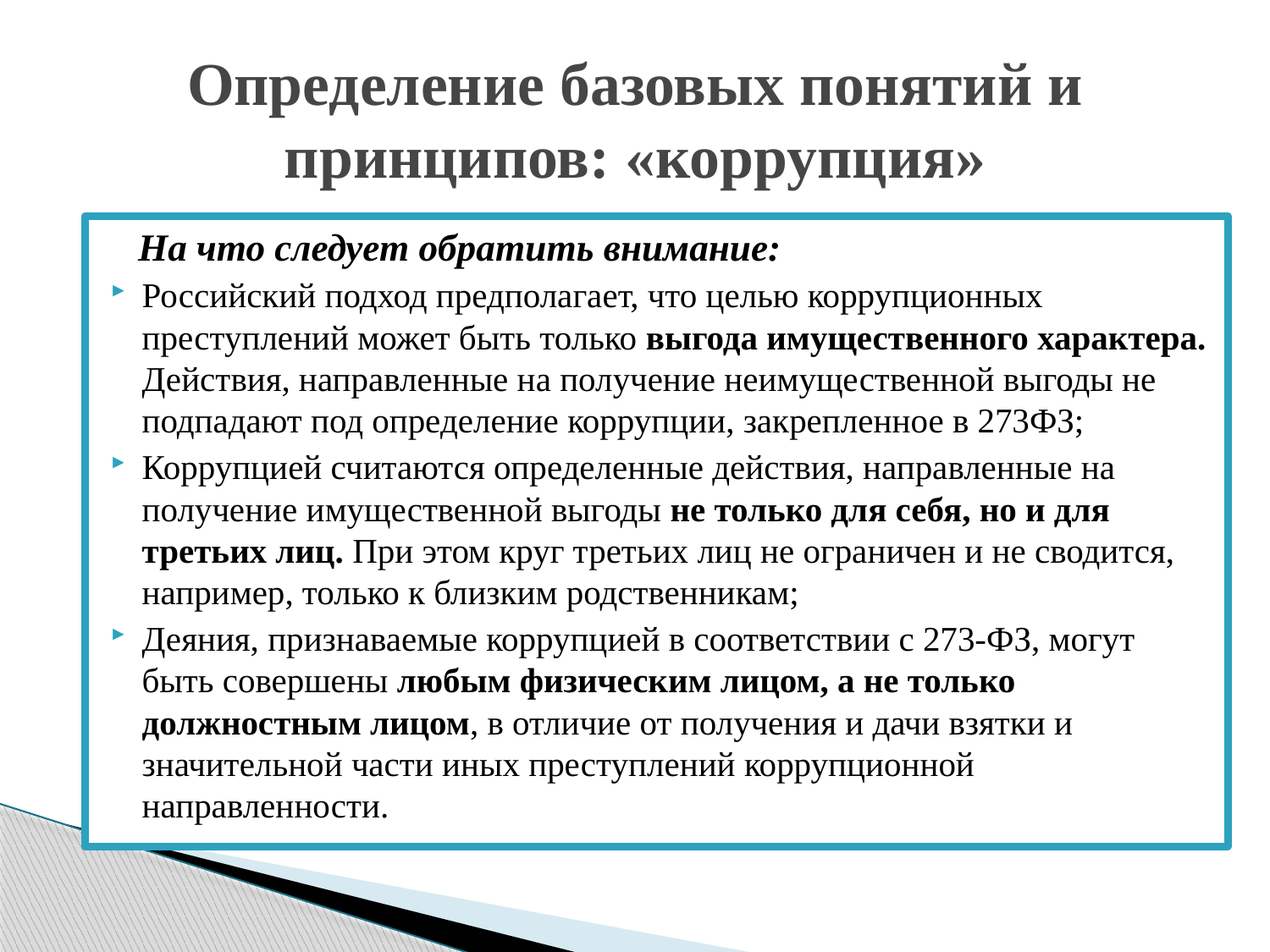

# Определение базовых понятий и принципов: «коррупция»
   На что следует обратить внимание:
Российский подход предполагает, что целью коррупционных преступлений может быть только выгода имущественного характера. Действия, направленные на получение неимущественной выгоды не подпадают под определение коррупции, закрепленное в 273ФЗ;
Коррупцией считаются определенные действия, направленные на получение имущественной выгоды не только для себя, но и для третьих лиц. При этом круг третьих лиц не ограничен и не сводится, например, только к близким родственникам;
Деяния, признаваемые коррупцией в соответствии с 273-ФЗ, могут быть совершены любым физическим лицом, а не только должностным лицом, в отличие от получения и дачи взятки и значительной части иных преступлений коррупционной направленности.